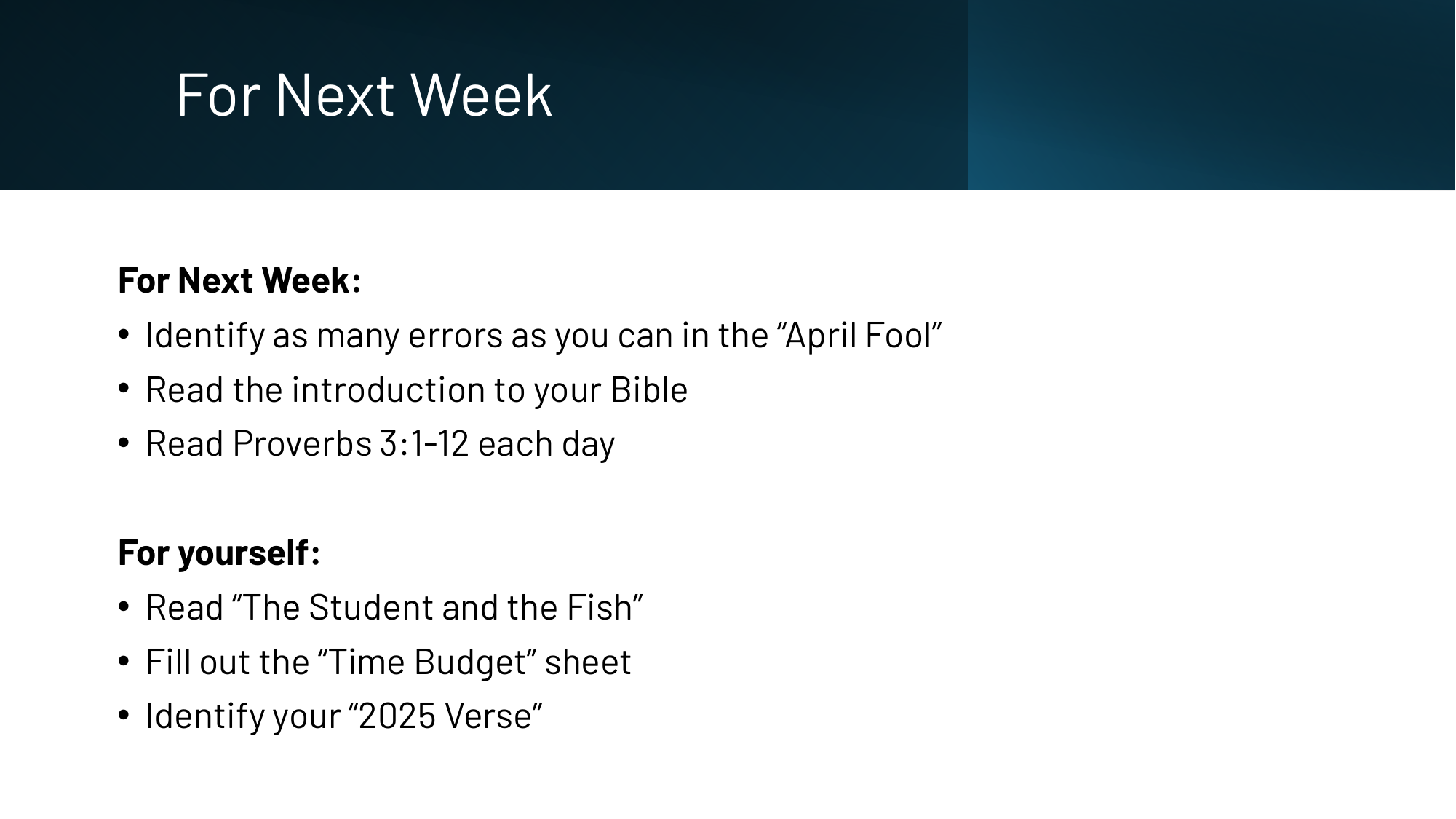

# For Next Week
For Next Week:
Identify as many errors as you can in the “April Fool”
Read the introduction to your Bible
Read Proverbs 3:1-12 each day

For yourself:
Read “The Student and the Fish”
Fill out the “Time Budget” sheet
Identify your “2025 Verse”